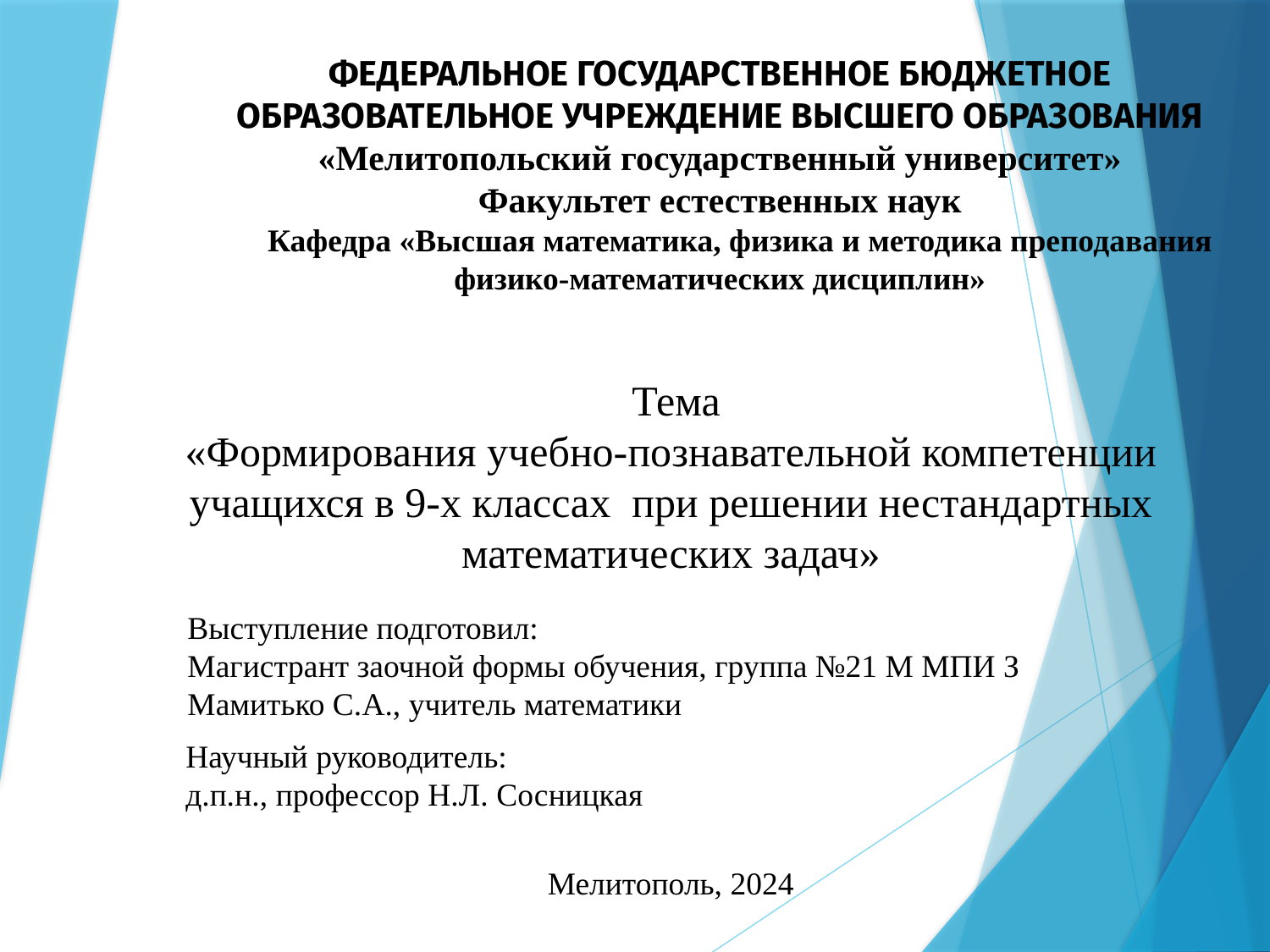

ФЕДЕРАЛЬНОЕ ГОСУДАРСТВЕННОЕ БЮДЖЕТНОЕ ОБРАЗОВАТЕЛЬНОЕ УЧРЕЖДЕНИЕ ВЫСШЕГО ОБРАЗОВАНИЯ
«Мелитопольский государственный университет»
Факультет естественных наук
     Кафедра «Высшая математика, физика и методика преподавания физико-математических дисциплин»
# Тема «Формирования учебно-познавательной компетенции учащихся в 9-х классах  при решении нестандартных математических задач»
Выступление подготовил:
Магистрант заочной формы обучения, группа №21 М МПИ З
Мамитько С.А., учитель математики
Научный руководитель:
д.п.н., профессор Н.Л. Сосницкая
Мелитополь, 2024